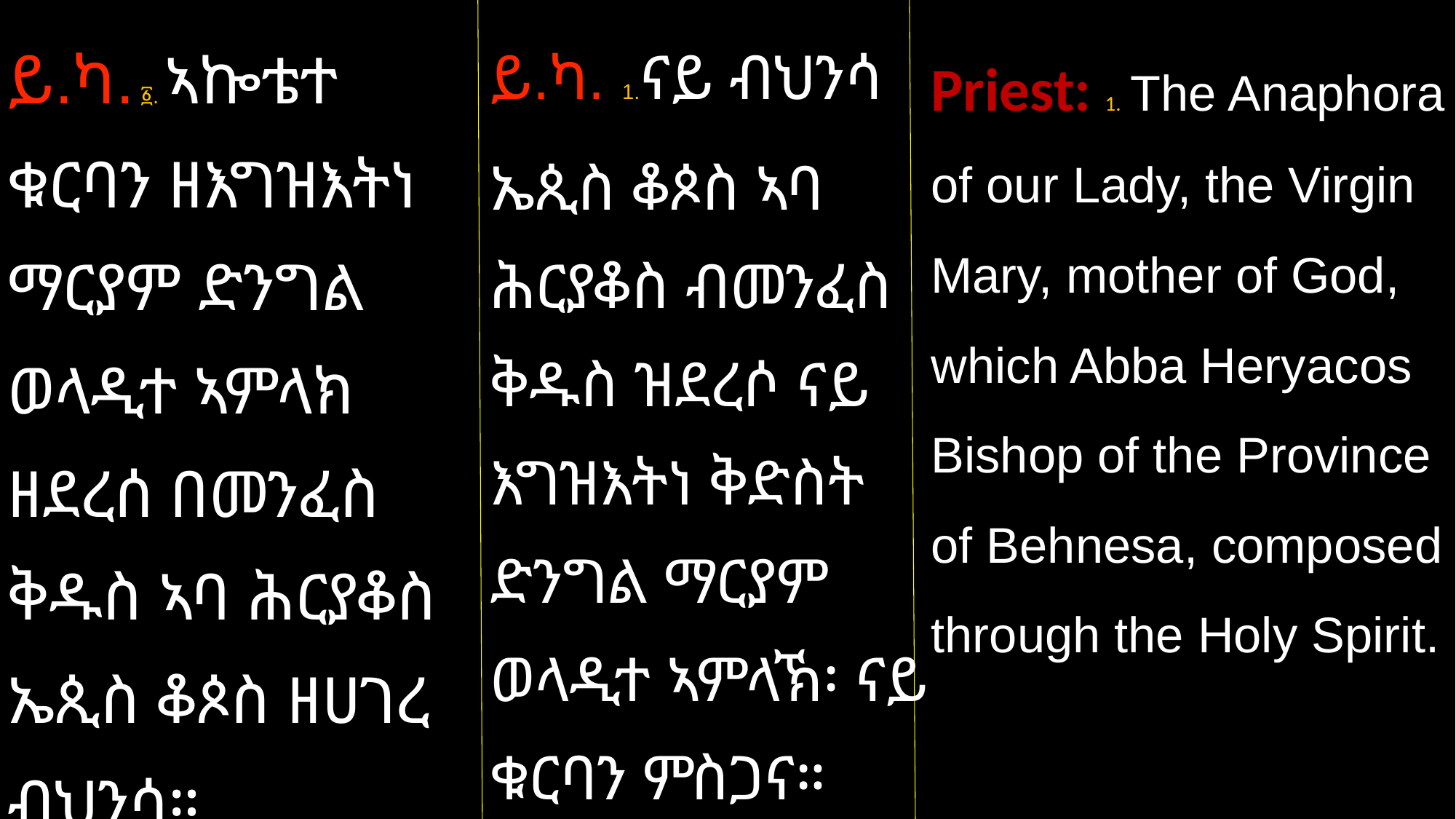

ይ.ካ. ፩. ኣኰቴተ ቁርባን ዘእግዝእትነ ማርያም ድንግል ወላዲተ ኣምላክ ዘደረሰ በመንፈስ ቅዱስ ኣባ ሕርያቆስ ኤጲስ ቆጶስ ዘሀገረ ብህንሳ።
ይ.ካ. 1.ናይ ብህንሳ
ኤጲስ ቆጶስ ኣባ ሕርያቆስ ብመንፈስ ቅዱስ ዝደረሶ ናይ እግዝእትነ ቅድስት ድንግል ማርያም ወላዲተ ኣምላኽ፡ ናይ ቁርባን ምስጋና።
Priest: 1.  The Anaphora of our Lady, the Virgin Mary, mother of God, which Abba Heryacos Bishop of the Province of Behnesa, composed through the Holy Spirit.